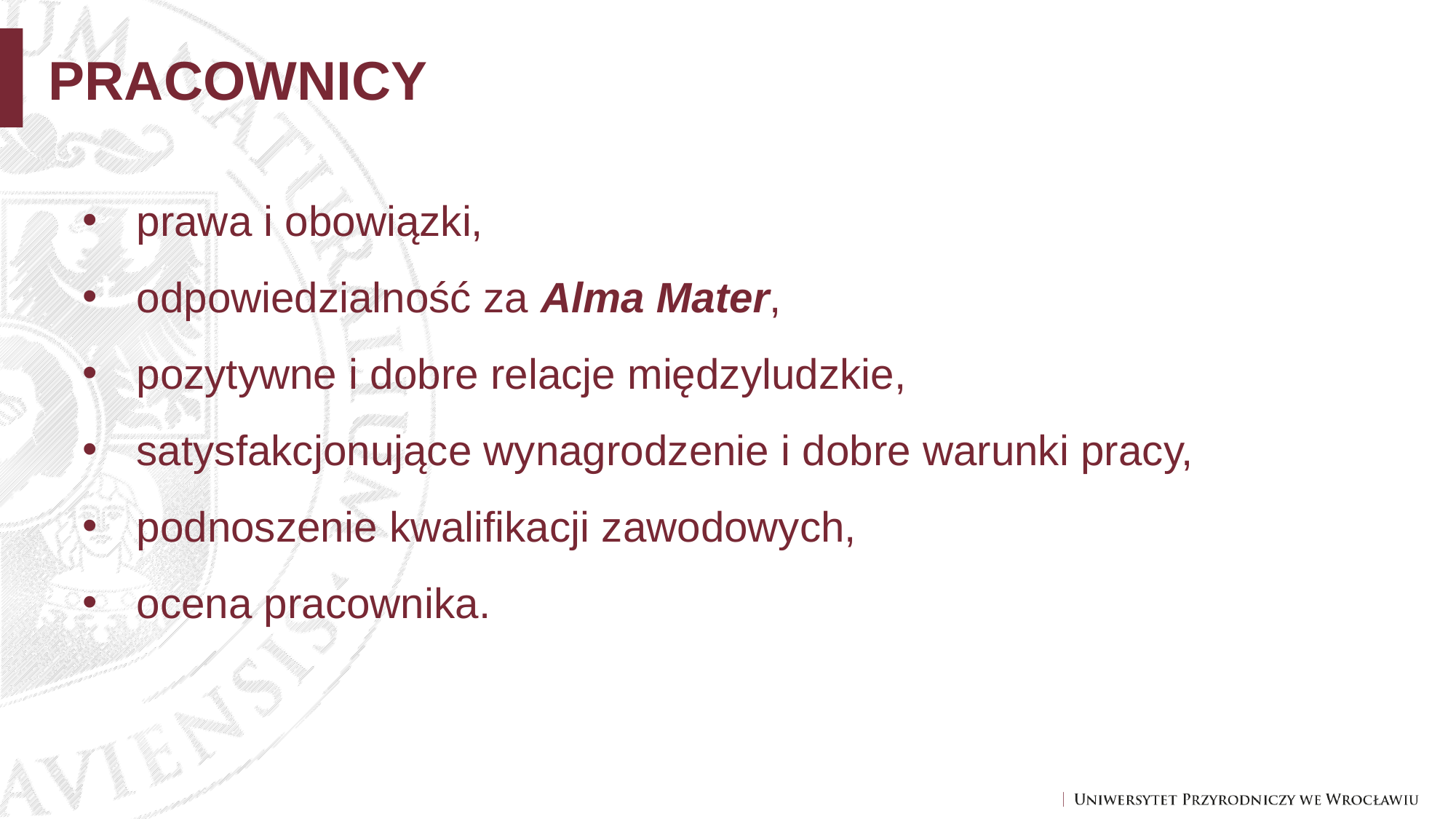

PRACOWNICY
prawa i obowiązki,
odpowiedzialność za Alma Mater,
pozytywne i dobre relacje międzyludzkie,
satysfakcjonujące wynagrodzenie i dobre warunki pracy,
podnoszenie kwalifikacji zawodowych,
ocena pracownika.